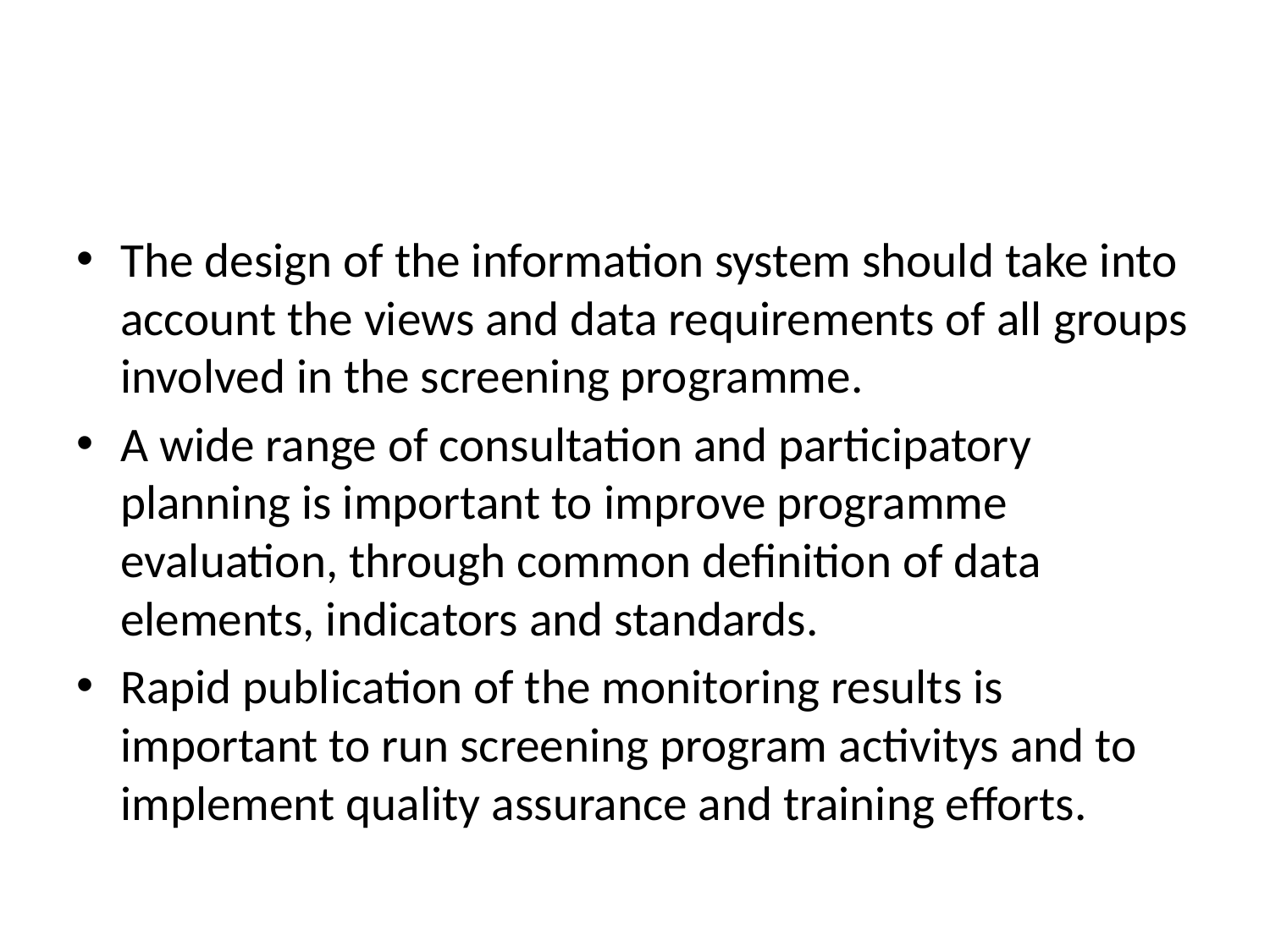

#
The design of the information system should take into account the views and data requirements of all groups involved in the screening programme.
A wide range of consultation and participatory planning is important to improve programme evaluation, through common definition of data elements, indicators and standards.
Rapid publication of the monitoring results is important to run screening program activitys and to implement quality assurance and training efforts.